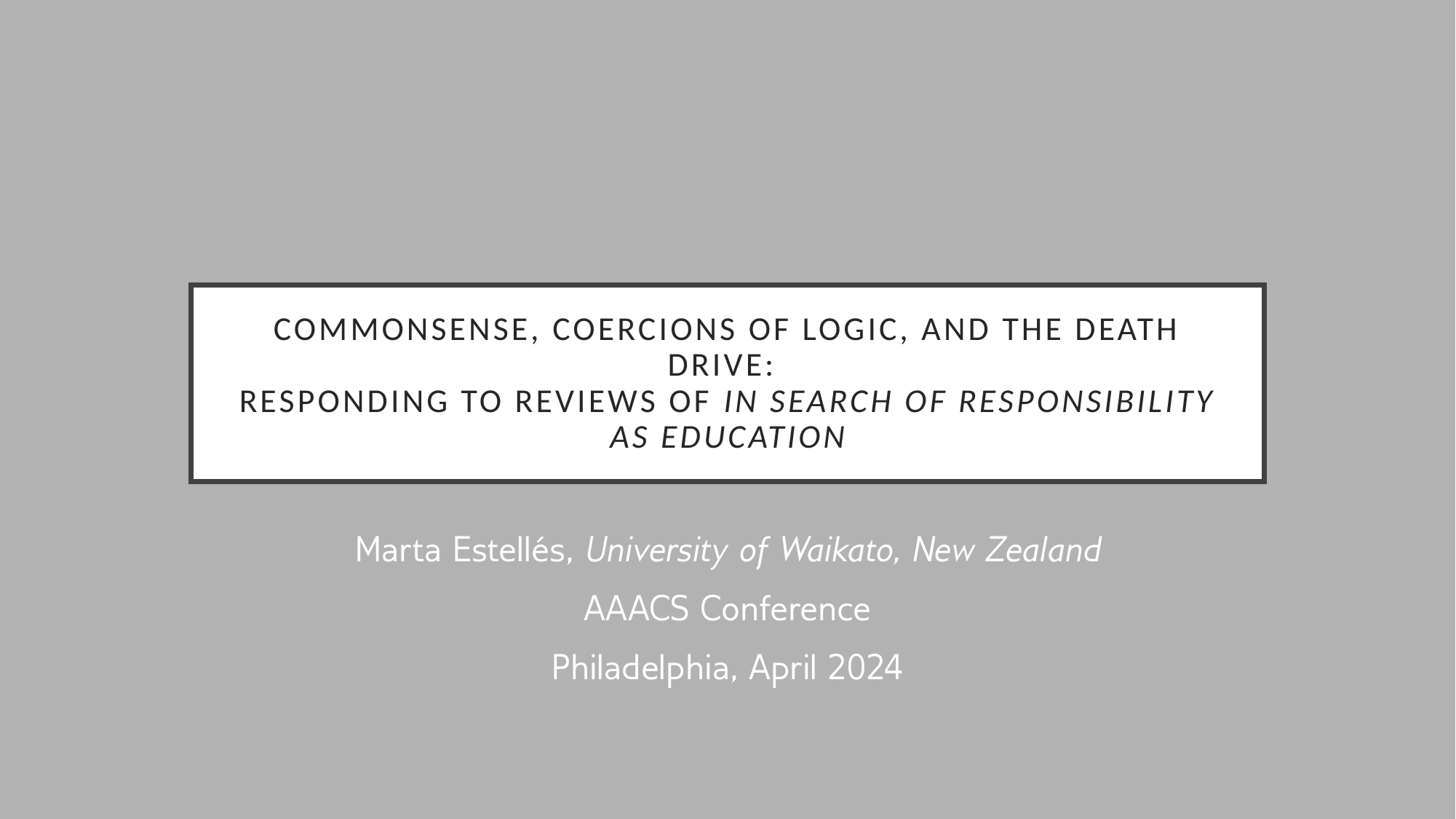

# Commonsense, Coercions of Logic, and the Death Drive: Responding to Reviews of In Search of Responsibility as Education
Marta Estellés, University of Waikato, New Zealand
AAACS Conference
Philadelphia, April 2024